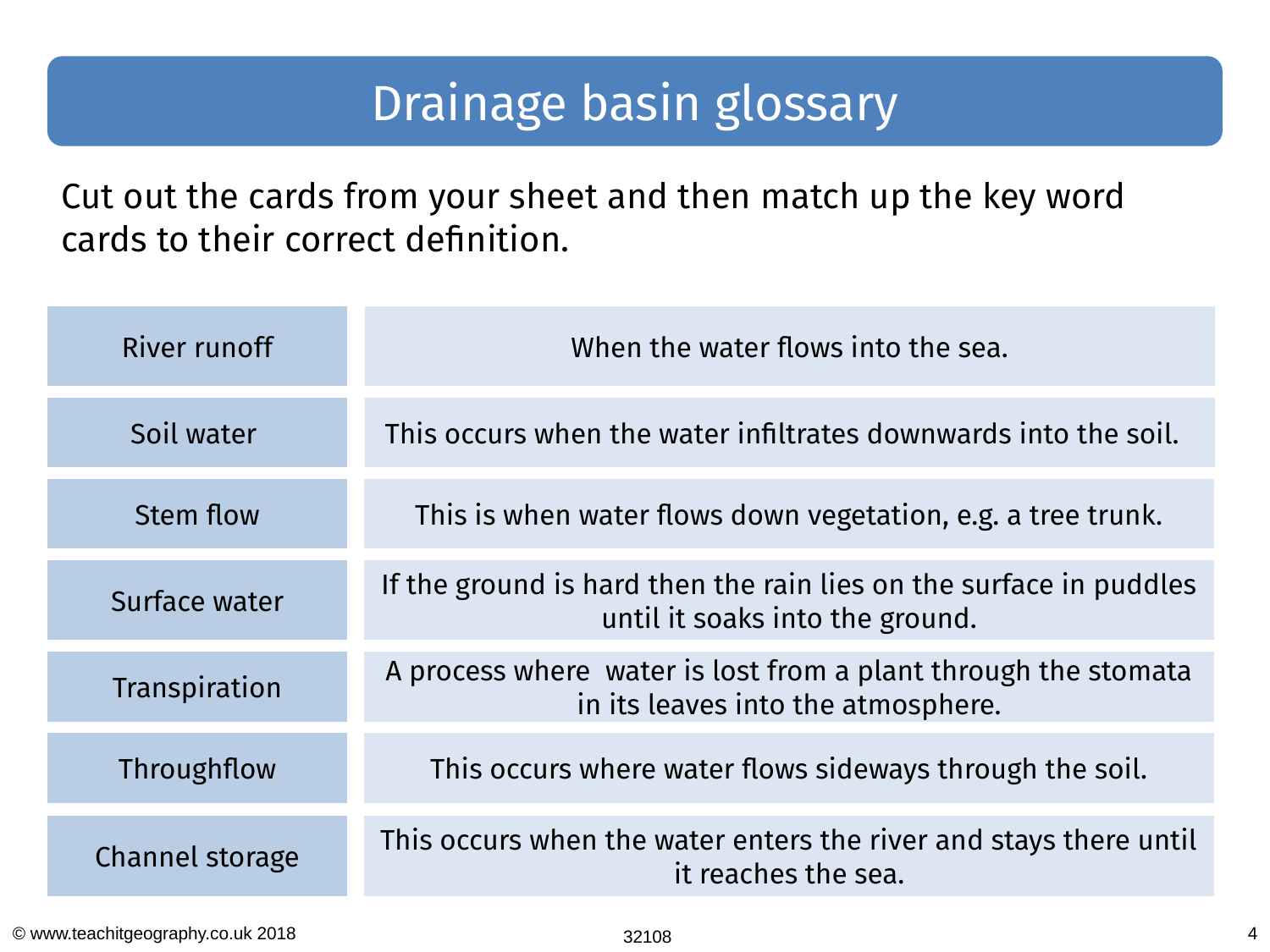

Drainage basin glossary
Cut out the cards from your sheet and then match up the key word cards to their correct definition.
River runoff
When the water flows into the sea.
Soil water
This occurs when the water infiltrates downwards into the soil.
Stem flow
This is when water flows down vegetation, e.g. a tree trunk.
Surface water
If the ground is hard then the rain lies on the surface in puddles until it soaks into the ground.
Transpiration
A process where  water is lost from a plant through the stomata in its leaves into the atmosphere.
Throughflow
This occurs where water flows sideways through the soil.
Channel storage
This occurs when the water enters the river and stays there until it reaches the sea.